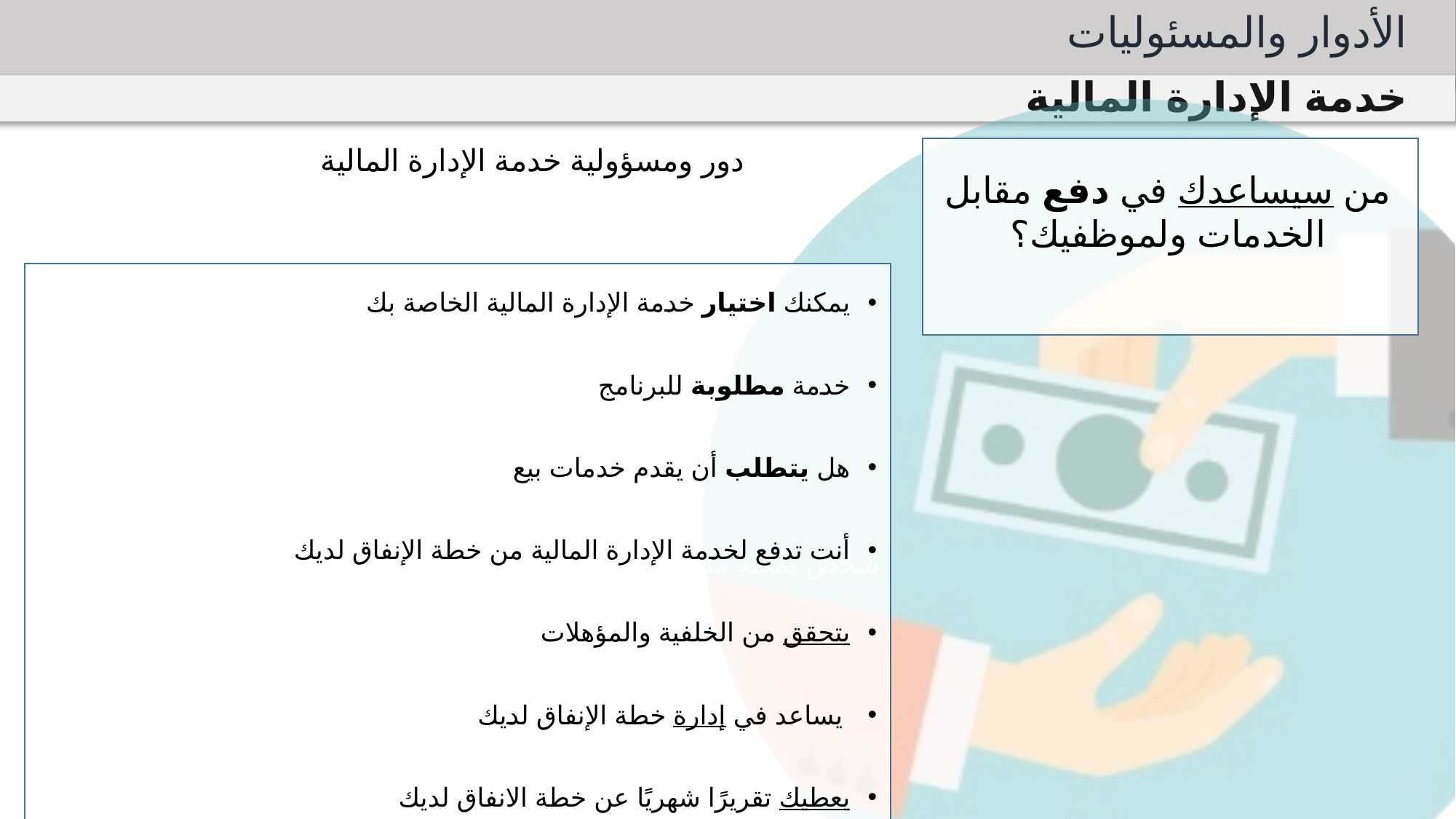

الأدوار والمسئوليات
خدمة الإدارة المالية

من سيساعدك في دفع مقابل الخدمات ولموظفيك؟
دور ومسؤولية خدمة الإدارة المالية

يمكنك اختيار خدمة الإدارة المالية الخاصة بك

خدمة مطلوبة للبرنامج

هل يتطلب أن يقدم خدمات بيع

أنت تدفع لخدمة الإدارة المالية من خطة الإنفاق لديك

يتحقق من الخلفية والمؤهلات

 يساعد في إدارة خطة الإنفاق لديك

يعطيك تقريرًا شهريًا عن خطة الانفاق لديك

شخص يمكنه مساعدتك في تنفيذ برنامجك